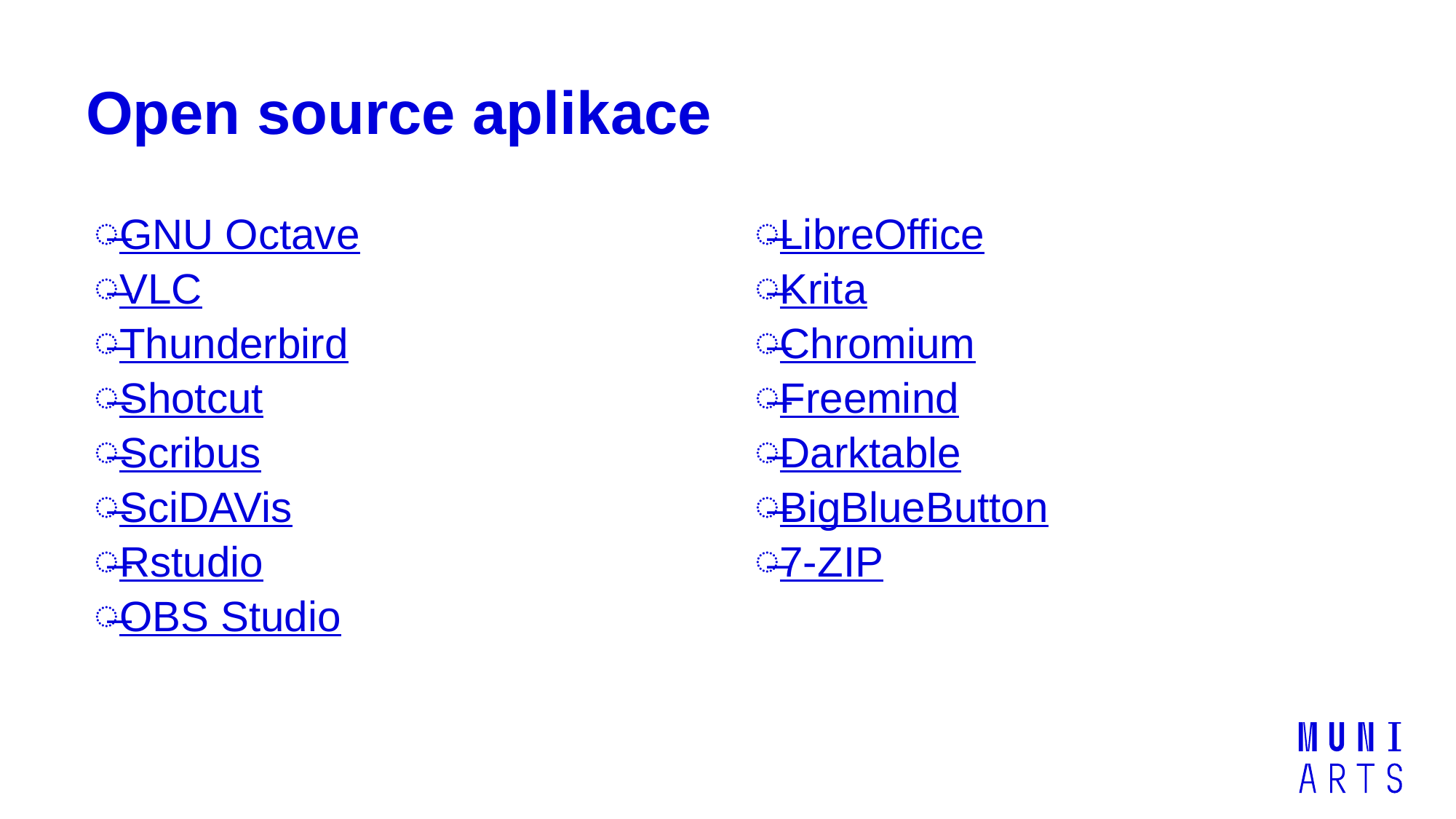

# Open source aplikace
GNU Octave
VLC
Thunderbird
Shotcut
Scribus
SciDAVis
Rstudio
OBS Studio

LibreOffice
Krita
Chromium
Freemind
Darktable
BigBlueButton
7-ZIP